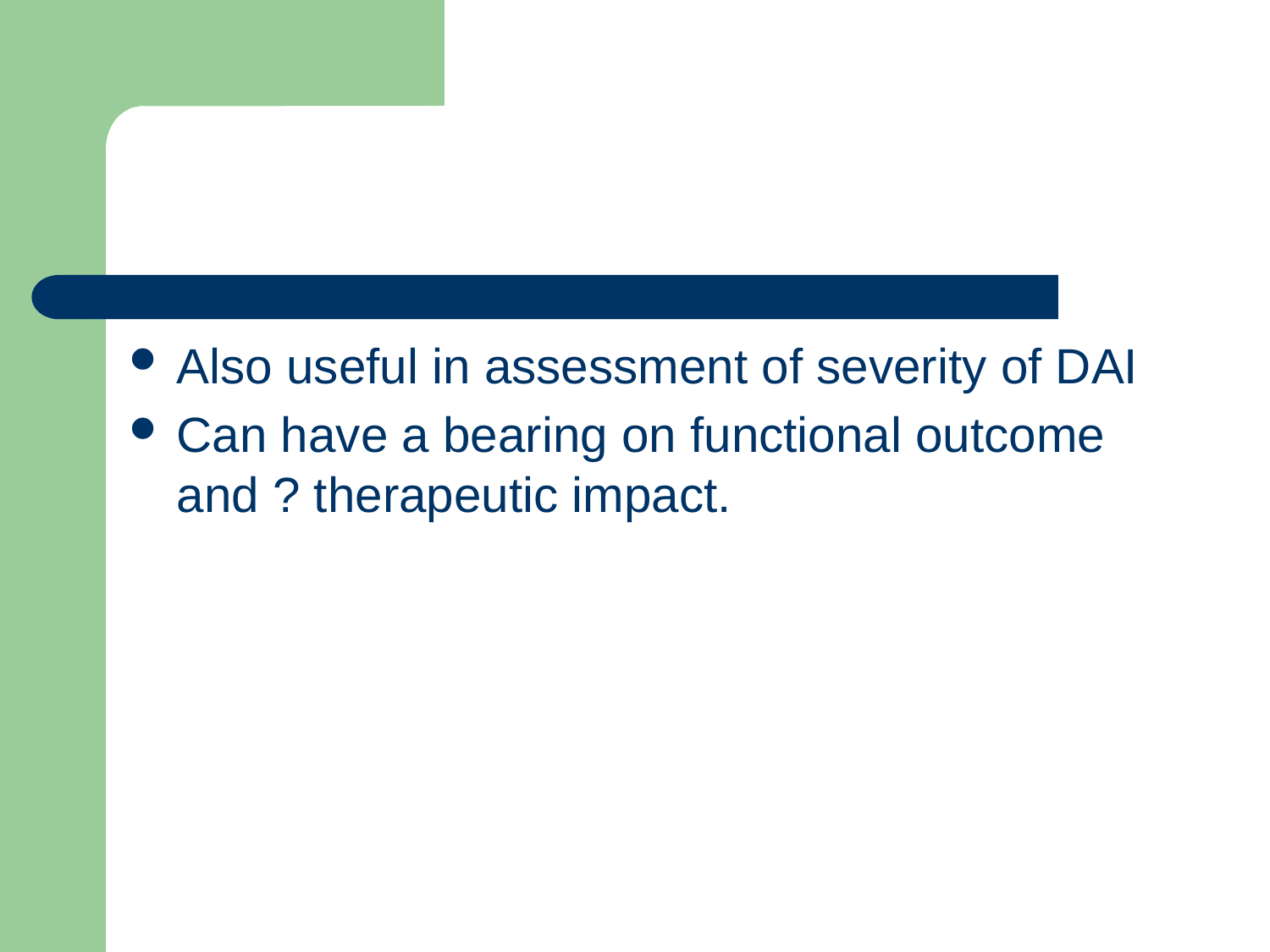

#
Also useful in assessment of severity of DAI
Can have a bearing on functional outcome and ? therapeutic impact.